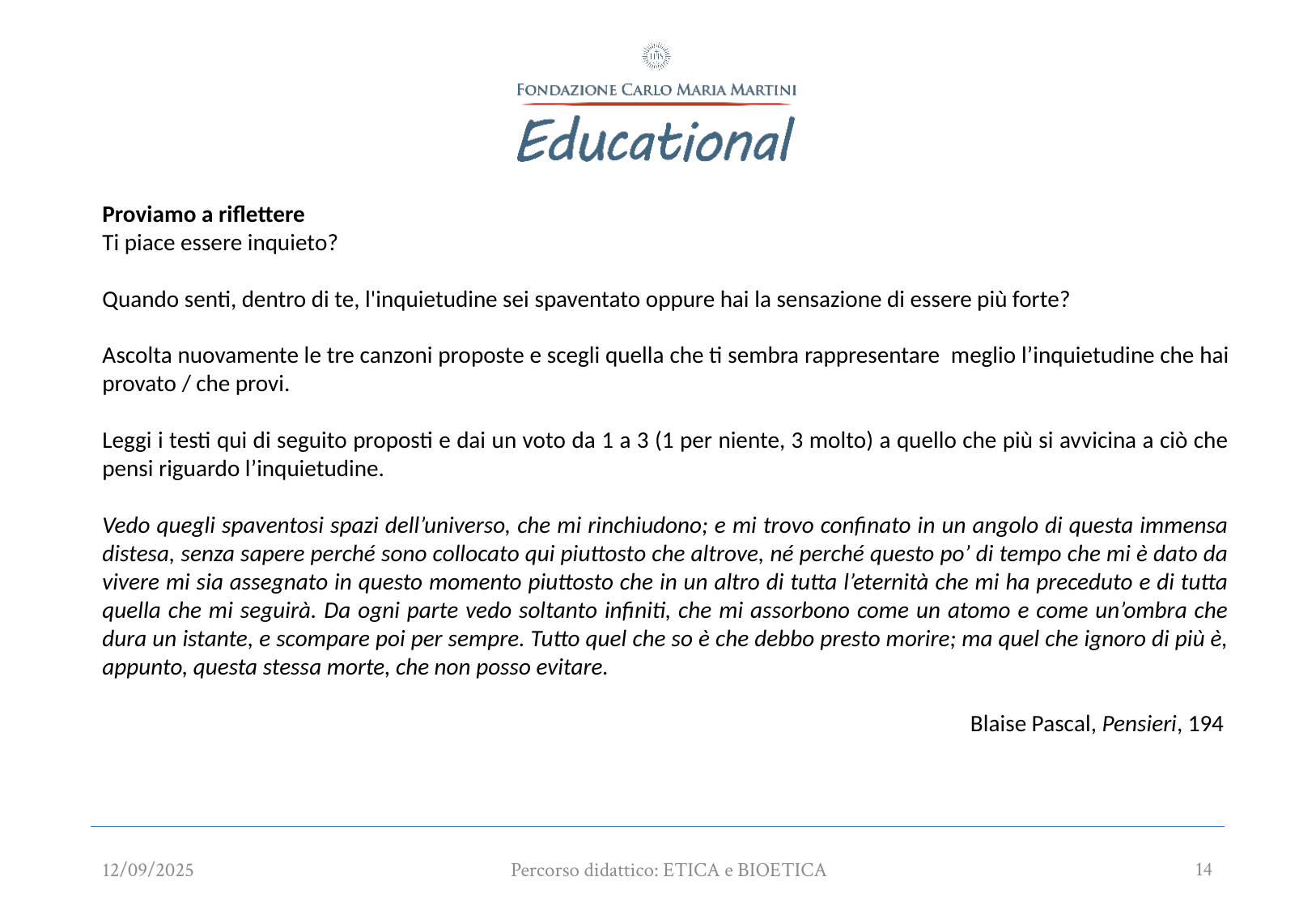

Proviamo a riflettere
Ti piace essere inquieto?

Quando senti, dentro di te, l'inquietudine sei spaventato oppure hai la sensazione di essere più forte?

Ascolta nuovamente le tre canzoni proposte e scegli quella che ti sembra rappresentare  meglio l’inquietudine che hai provato / che provi.

Leggi i testi qui di seguito proposti e dai un voto da 1 a 3 (1 per niente, 3 molto) a quello che più si avvicina a ciò che pensi riguardo l’inquietudine.

Vedo quegli spaventosi spazi dell’universo, che mi rinchiudono; e mi trovo confinato in un angolo di questa immensa distesa, senza sapere perché sono collocato qui piuttosto che altrove, né perché questo po’ di tempo che mi è dato da vivere mi sia assegnato in questo momento piuttosto che in un altro di tutta l’eternità che mi ha preceduto e di tutta quella che mi seguirà. Da ogni parte vedo soltanto infiniti, che mi assorbono come un atomo e come un’ombra che dura un istante, e scompare poi per sempre. Tutto quel che so è che debbo presto morire; ma quel che ignoro di più è, appunto, questa stessa morte, che non posso evitare.

Blaise Pascal, Pensieri, 194

12/09/2025
Percorso didattico: ETICA e BIOETICA
14